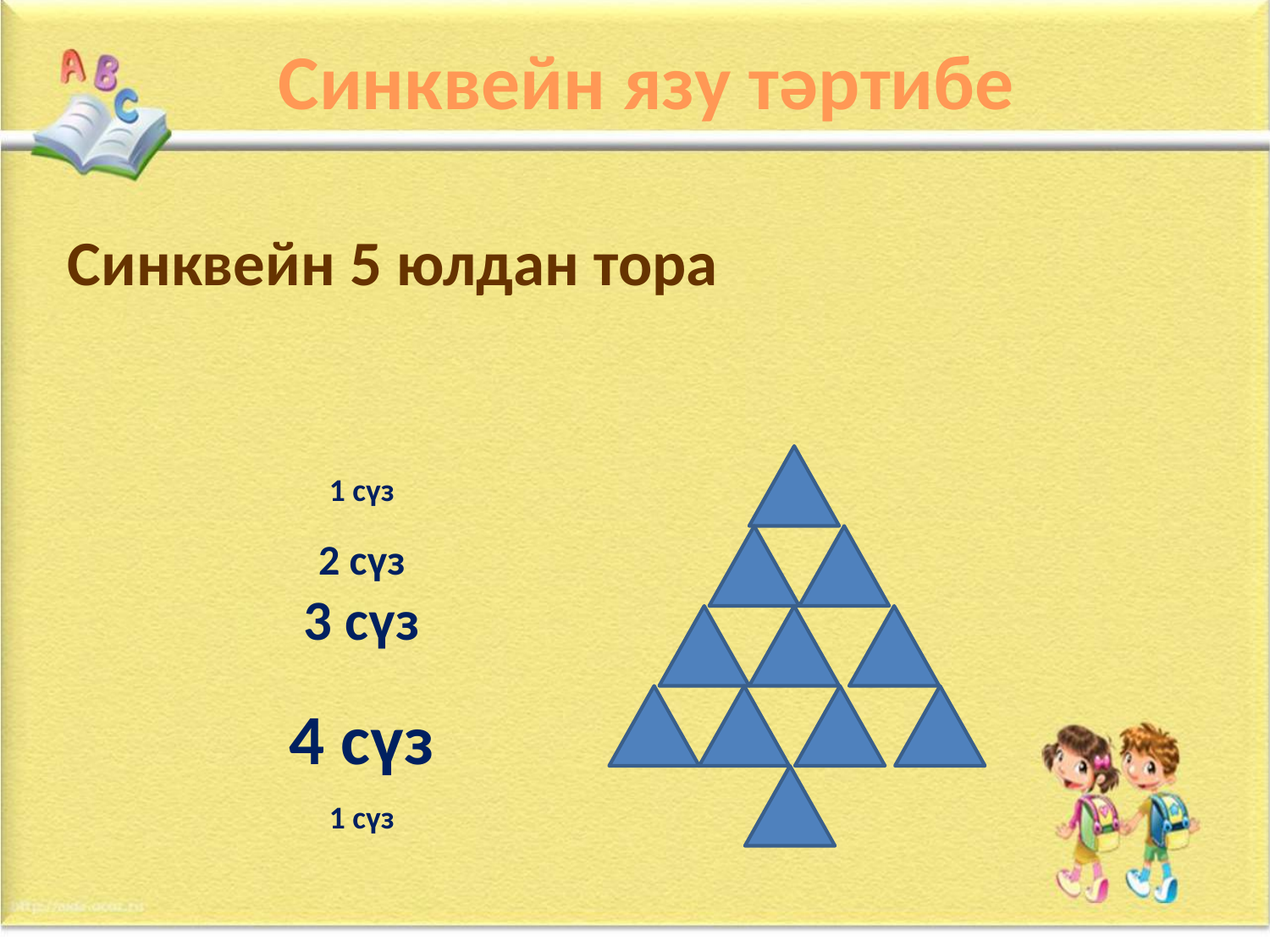

Синквейн язу тәртибе
Синквейн 5 юлдан тора

1 сүз
2 сүз
3 сүз
4 сүз
1 сүз